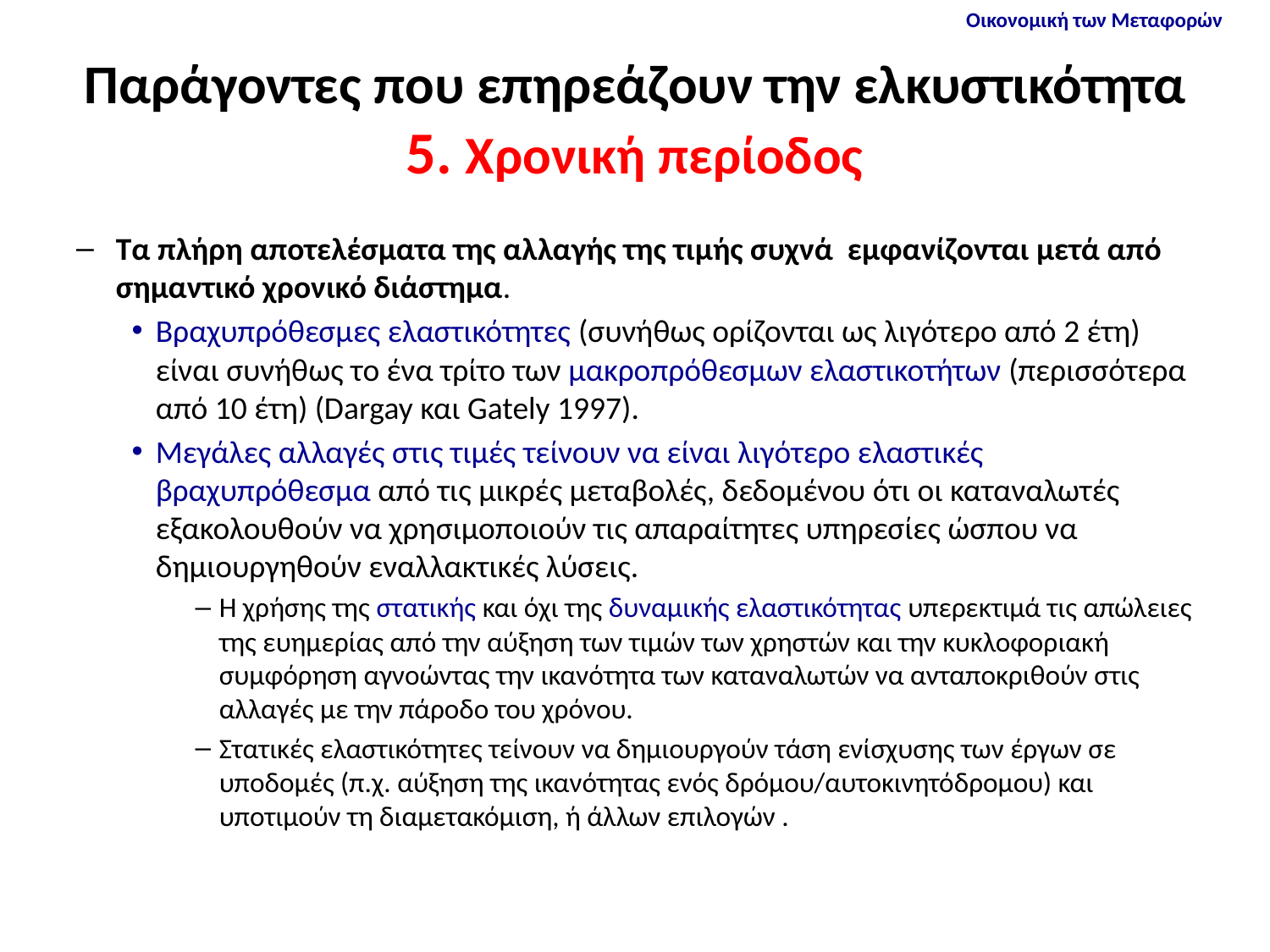

# Παράγοντες που επηρεάζουν την ελκυστικότητα 5. Χρονική περίοδος
Τα πλήρη αποτελέσματα της αλλαγής της τιμής συχνά  εμφανίζονται μετά από σημαντικό χρονικό διάστημα.
Βραχυπρόθεσμες ελαστικότητες (συνήθως ορίζονται ως λιγότερο από 2 έτη) είναι συνήθως το ένα τρίτο των μακροπρόθεσμων ελαστικοτήτων (περισσότερα από 10 έτη) (Dargay και Gately 1997).
Μεγάλες αλλαγές στις τιμές τείνουν να είναι λιγότερο ελαστικές βραχυπρόθεσμα από τις μικρές μεταβολές, δεδομένου ότι οι καταναλωτές εξακολουθούν να χρησιμοποιούν τις απαραίτητες υπηρεσίες ώσπου να δημιουργηθούν εναλλακτικές λύσεις.
Η χρήσης της στατικής και όχι της δυναμικής ελαστικότητας υπερεκτιμά τις απώλειες της ευημερίας από την αύξηση των τιμών των χρηστών και την κυκλοφοριακή συμφόρηση αγνοώντας την ικανότητα των καταναλωτών να ανταποκριθούν στις αλλαγές με την πάροδο του χρόνου.
Στατικές ελαστικότητες τείνουν να δημιουργούν τάση ενίσχυσης των έργων σε υποδομές (π.χ. αύξηση της ικανότητας ενός δρόμου/αυτοκινητόδρομου) και υποτιμούν τη διαμετακόμιση, ή άλλων επιλογών .